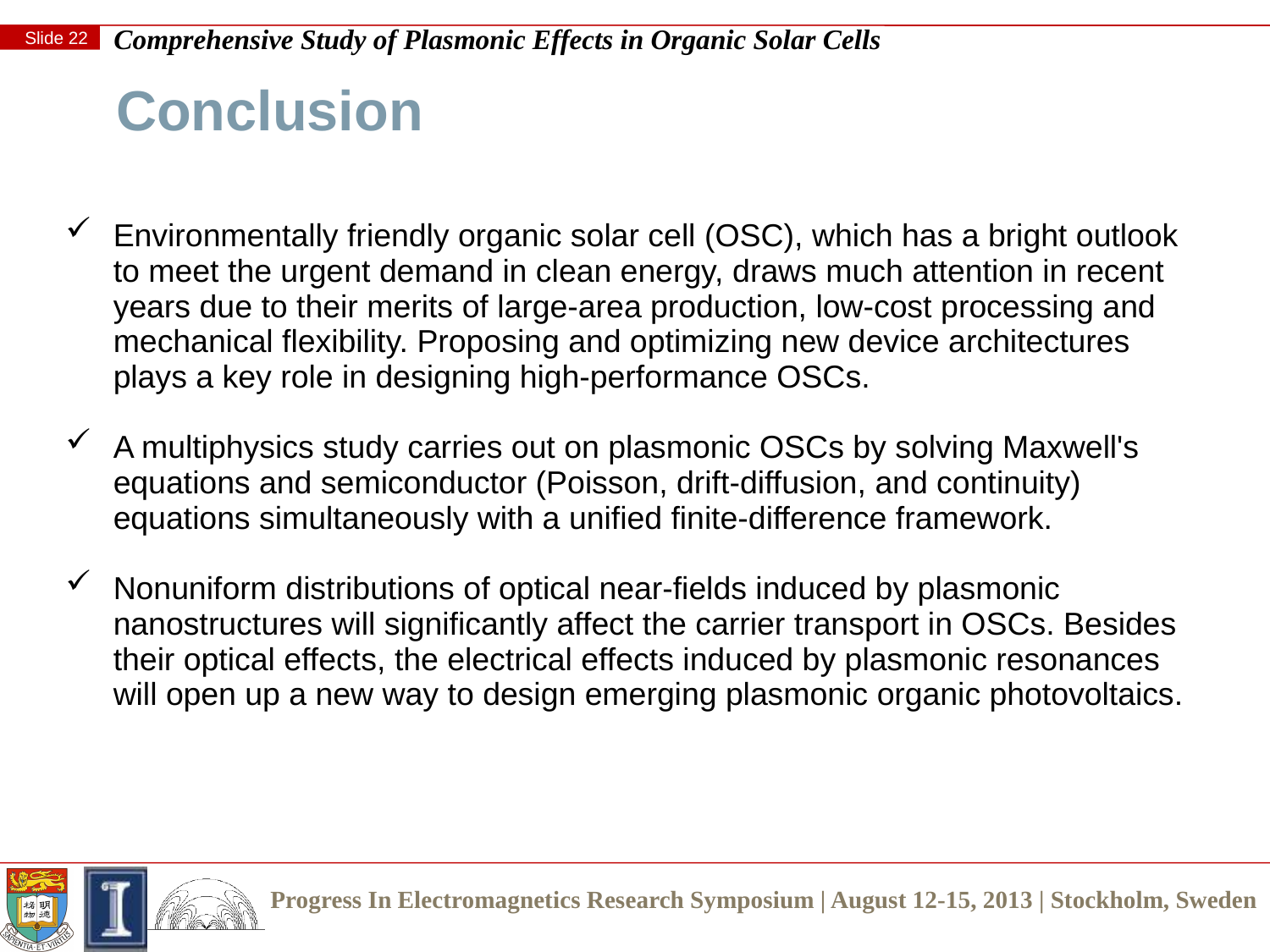

Conclusion
Environmentally friendly organic solar cell (OSC), which has a bright outlook to meet the urgent demand in clean energy, draws much attention in recent years due to their merits of large-area production, low-cost processing and mechanical flexibility. Proposing and optimizing new device architectures plays a key role in designing high-performance OSCs.

A multiphysics study carries out on plasmonic OSCs by solving Maxwell's equations and semiconductor (Poisson, drift-diffusion, and continuity) equations simultaneously with a unified finite-difference framework.

Nonuniform distributions of optical near-fields induced by plasmonic nanostructures will significantly affect the carrier transport in OSCs. Besides their optical effects, the electrical effects induced by plasmonic resonances will open up a new way to design emerging plasmonic organic photovoltaics.